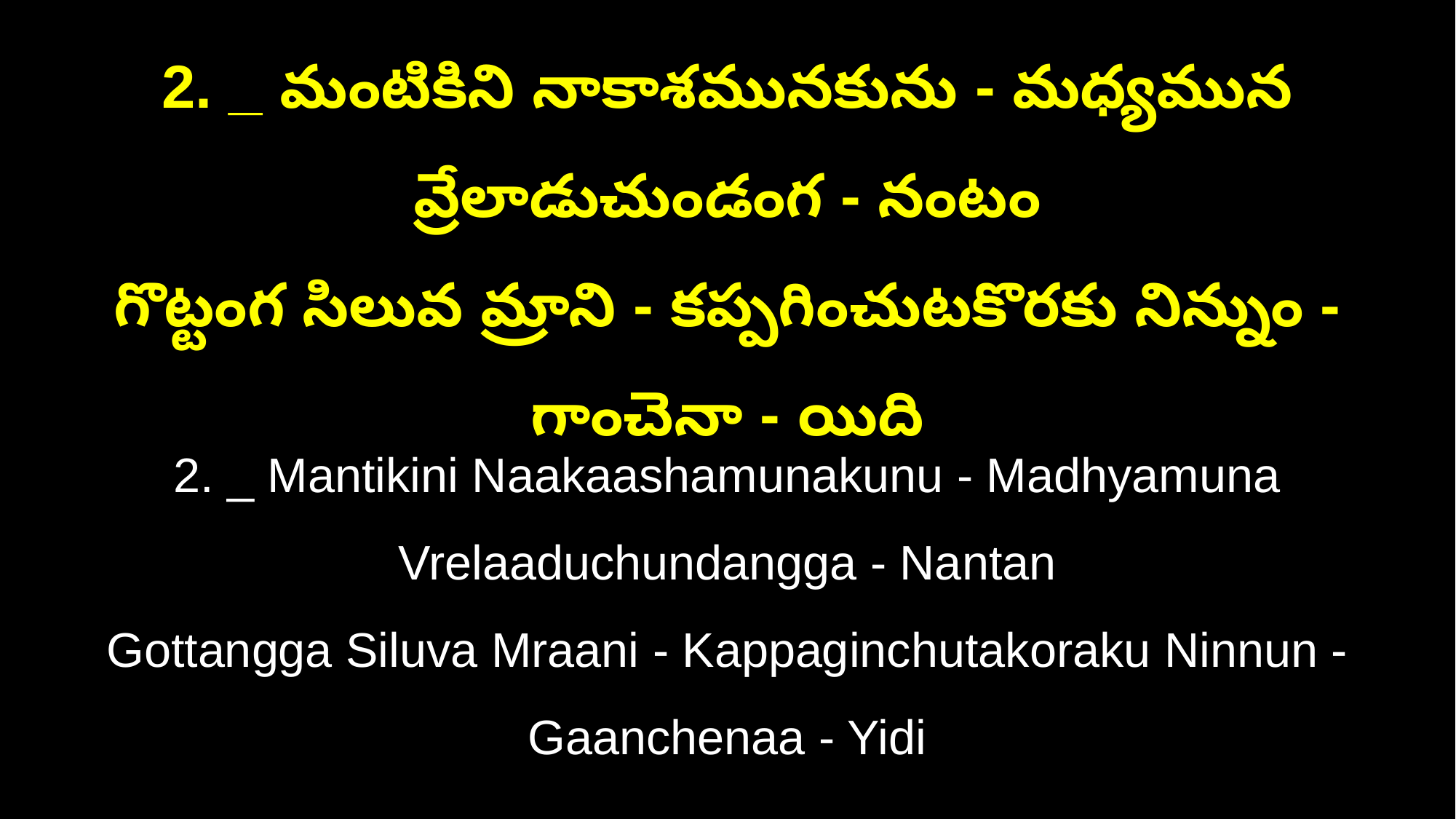

2. _ మంటికిని నాకాశమునకును - మధ్యమున వ్రేలాడుచుండంగ - నంటం
గొట్టంగ సిలువ మ్రాని - కప్పగించుటకొరకు నిన్నుం - గాంచెనా - యిది
2. _ Mantikini Naakaashamunakunu - Madhyamuna Vrelaaduchundangga - Nantan
Gottangga Siluva Mraani - Kappaginchutakoraku Ninnun - Gaanchenaa - Yidi